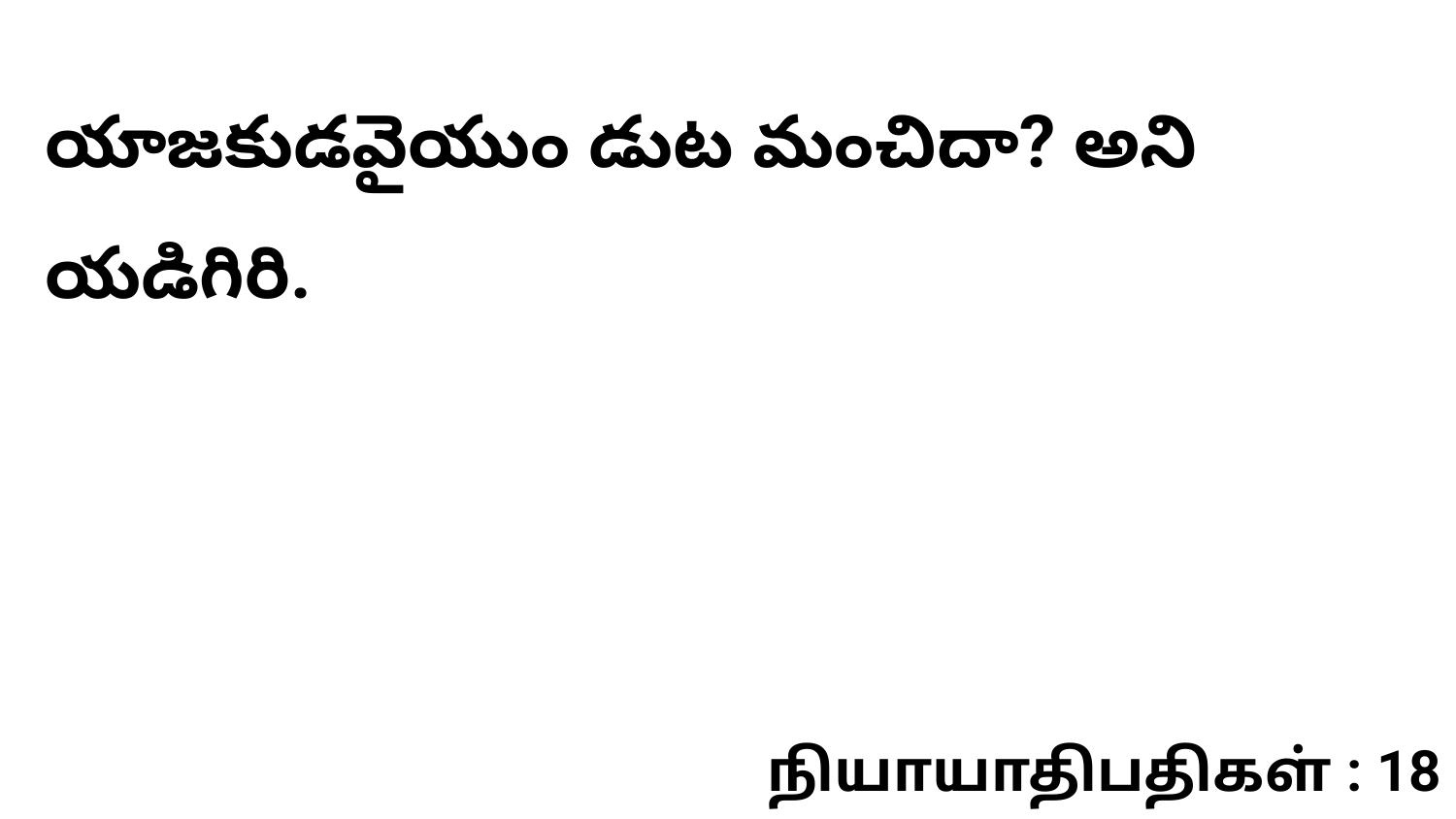

యాజకుడవైయుం డుట మంచిదా? అని యడిగిరి.
நியாயாதிபதிகள் : 18